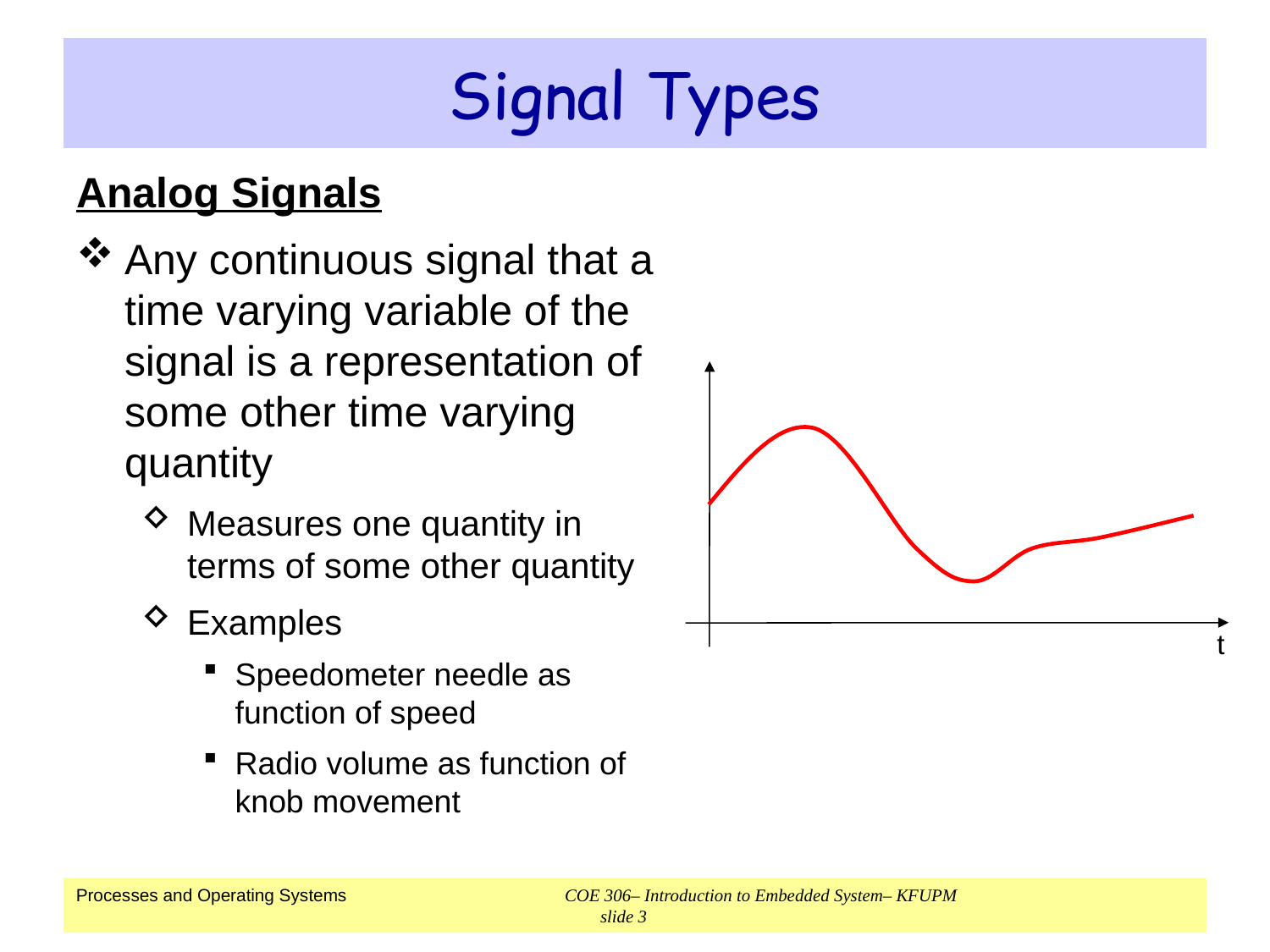

# Signal Types
Analog Signals
Any continuous signal that a time varying variable of the signal is a representation of some other time varying quantity
Measures one quantity in terms of some other quantity
Examples
Speedometer needle as function of speed
Radio volume as function of knob movement

t